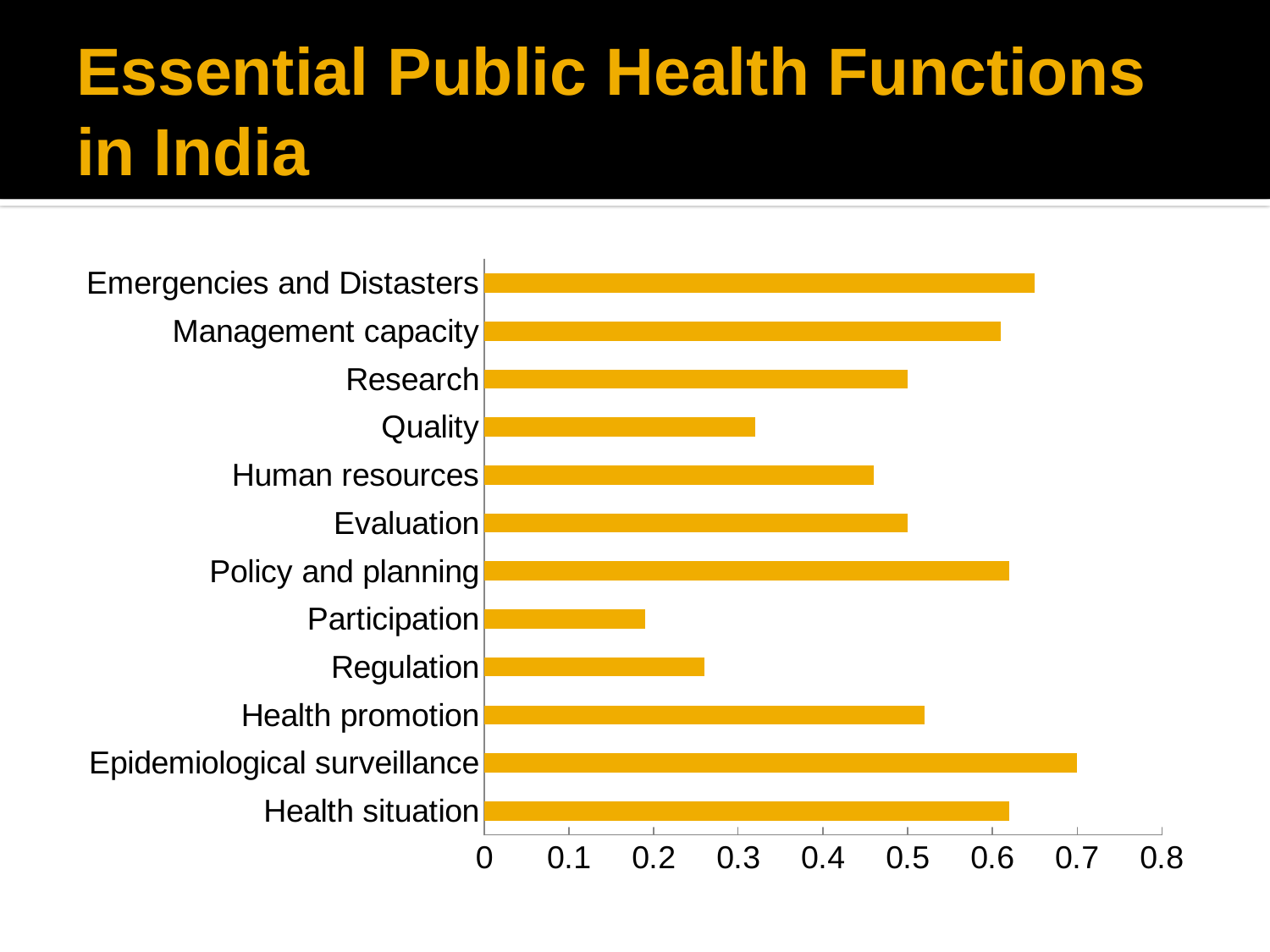

# Essential Public Health Functions in India

### Chart

| Category | Series 1 |
|---|---|
| Health situation | 0.6200000000000002 |
| Epidemiological surveillance | 0.7000000000000002 |
| Health promotion | 0.52 |
| Regulation | 0.26 |
| Participation | 0.19000000000000006 |
| Policy and planning | 0.6200000000000002 |
| Evaluation | 0.5 |
| Human resources | 0.46 |
| Quality | 0.3200000000000001 |
| Research | 0.5 |
| Management capacity | 0.6100000000000002 |
| Emergencies and Distasters | 0.6500000000000002 |